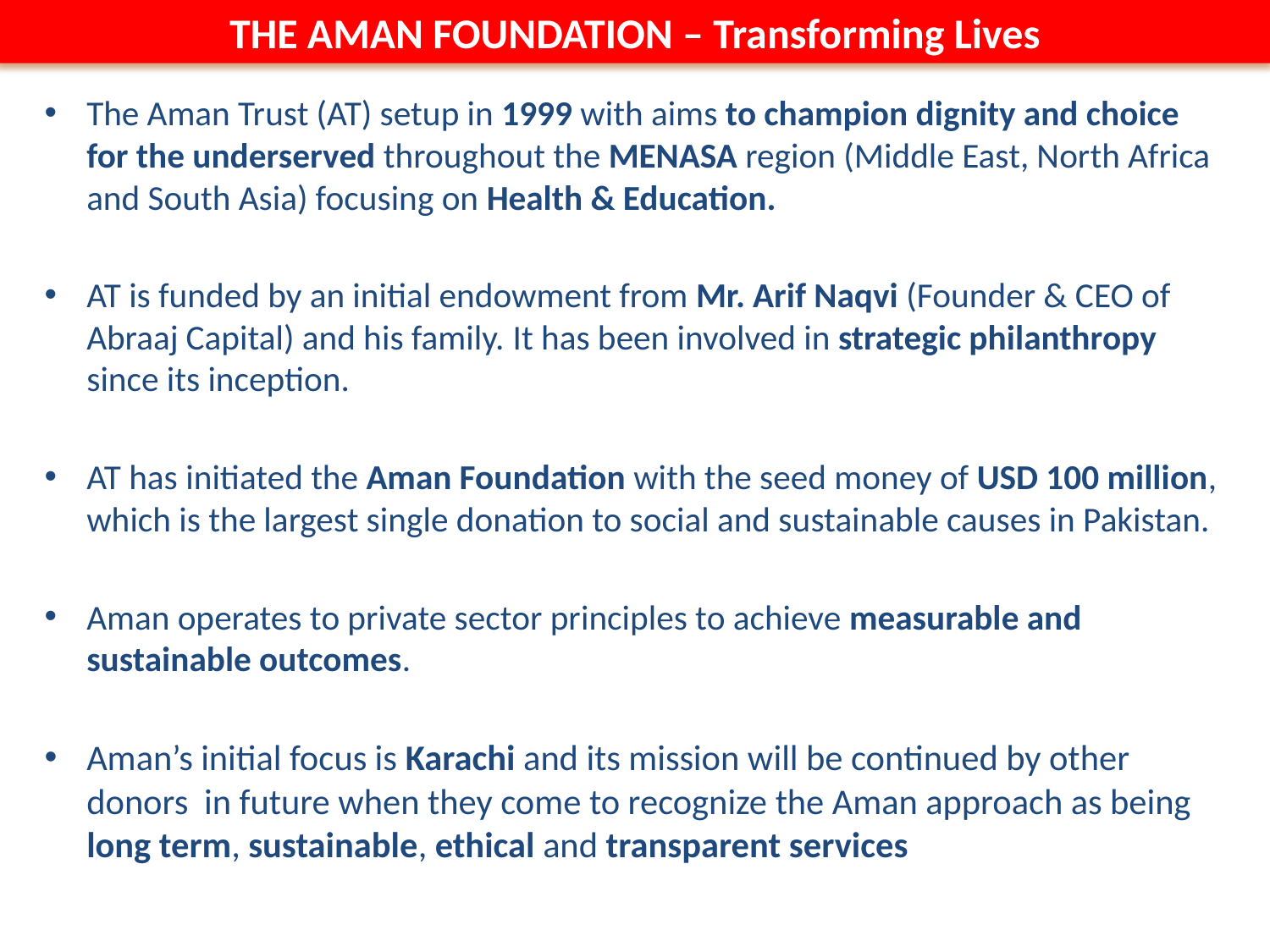

THE AMAN FOUNDATION – Transforming Lives
The Aman Trust (AT) setup in 1999 with aims to champion dignity and choice for the underserved throughout the MENASA region (Middle East, North Africa and South Asia) focusing on Health & Education.

AT is funded by an initial endowment from Mr. Arif Naqvi (Founder & CEO of Abraaj Capital) and his family. It has been involved in strategic philanthropy since its inception.

AT has initiated the Aman Foundation with the seed money of USD 100 million, which is the largest single donation to social and sustainable causes in Pakistan.

Aman operates to private sector principles to achieve measurable and sustainable outcomes.

Aman’s initial focus is Karachi and its mission will be continued by other donors  in future when they come to recognize the Aman approach as being long term, sustainable, ethical and transparent services